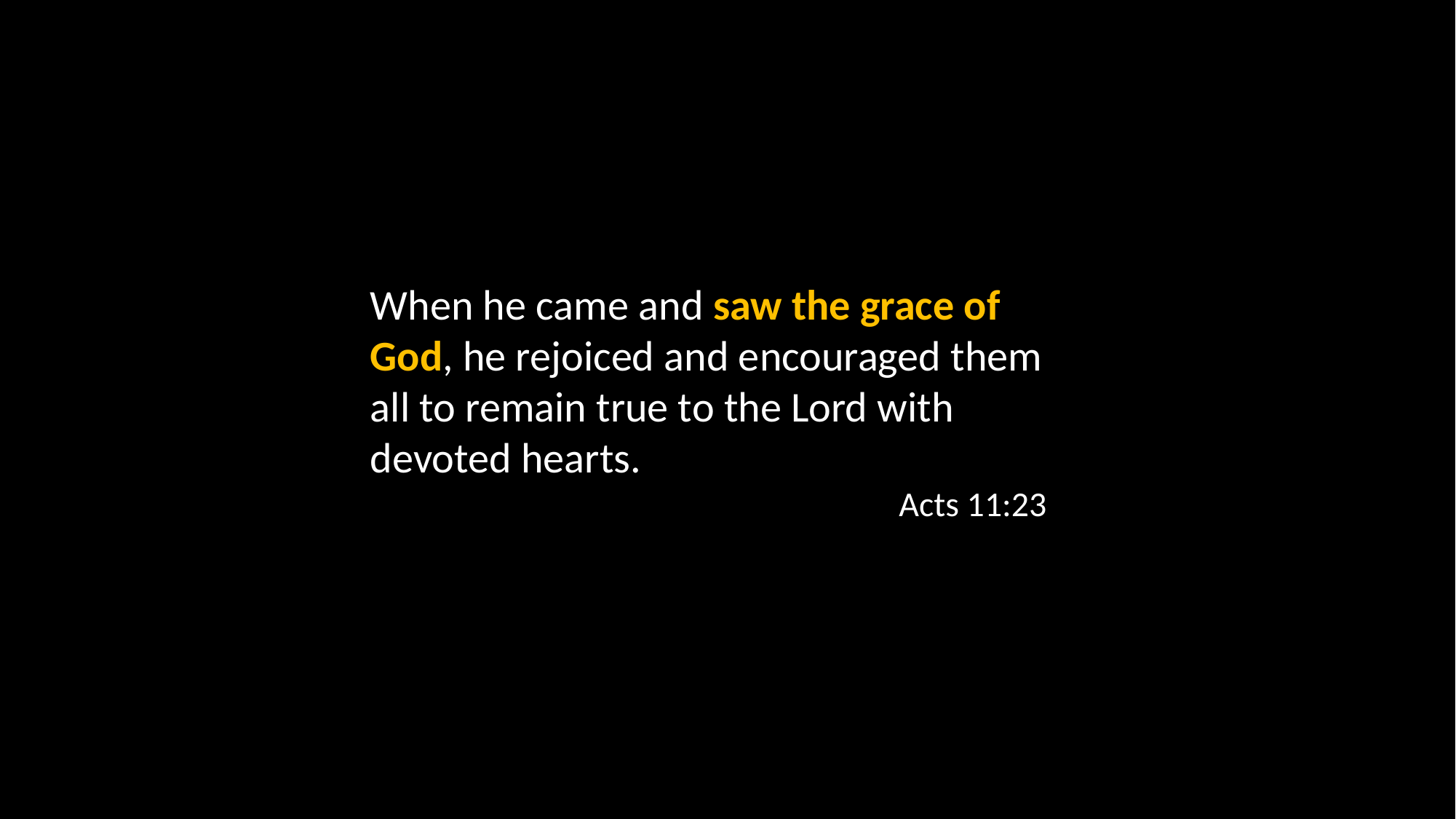

When he came and saw the grace of God, he rejoiced and encouraged them all to remain true to the Lord with devoted hearts.
Acts 11:23